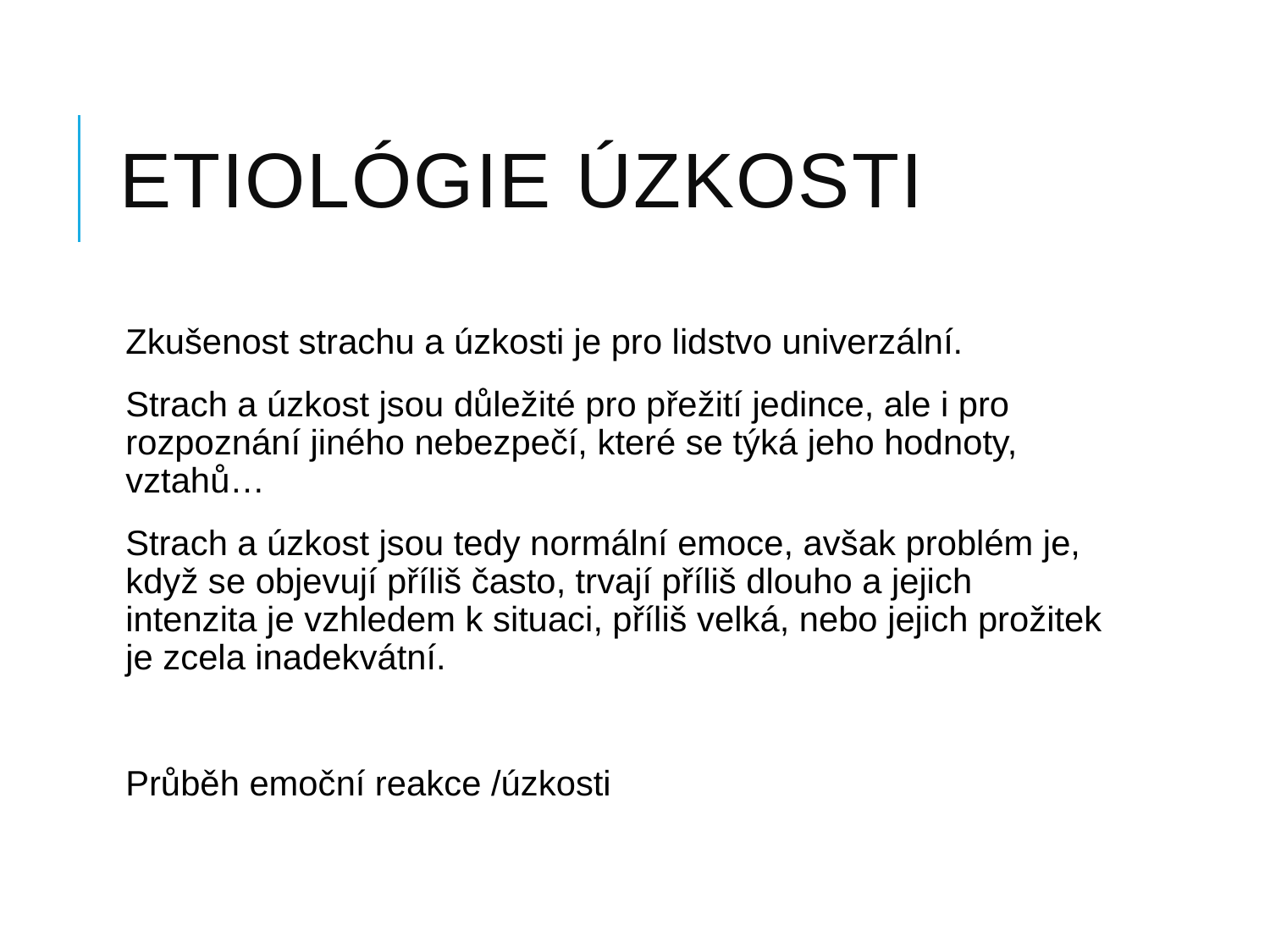

# Etiológie úzkosti
Zkušenost strachu a úzkosti je pro lidstvo univerzální.
Strach a úzkost jsou důležité pro přežití jedince, ale i pro rozpoznání jiného nebezpečí, které se týká jeho hodnoty, vztahů…
Strach a úzkost jsou tedy normální emoce, avšak problém je, když se objevují příliš často, trvají příliš dlouho a jejich intenzita je vzhledem k situaci, příliš velká, nebo jejich prožitek je zcela inadekvátní.

Průběh emoční reakce /úzkosti